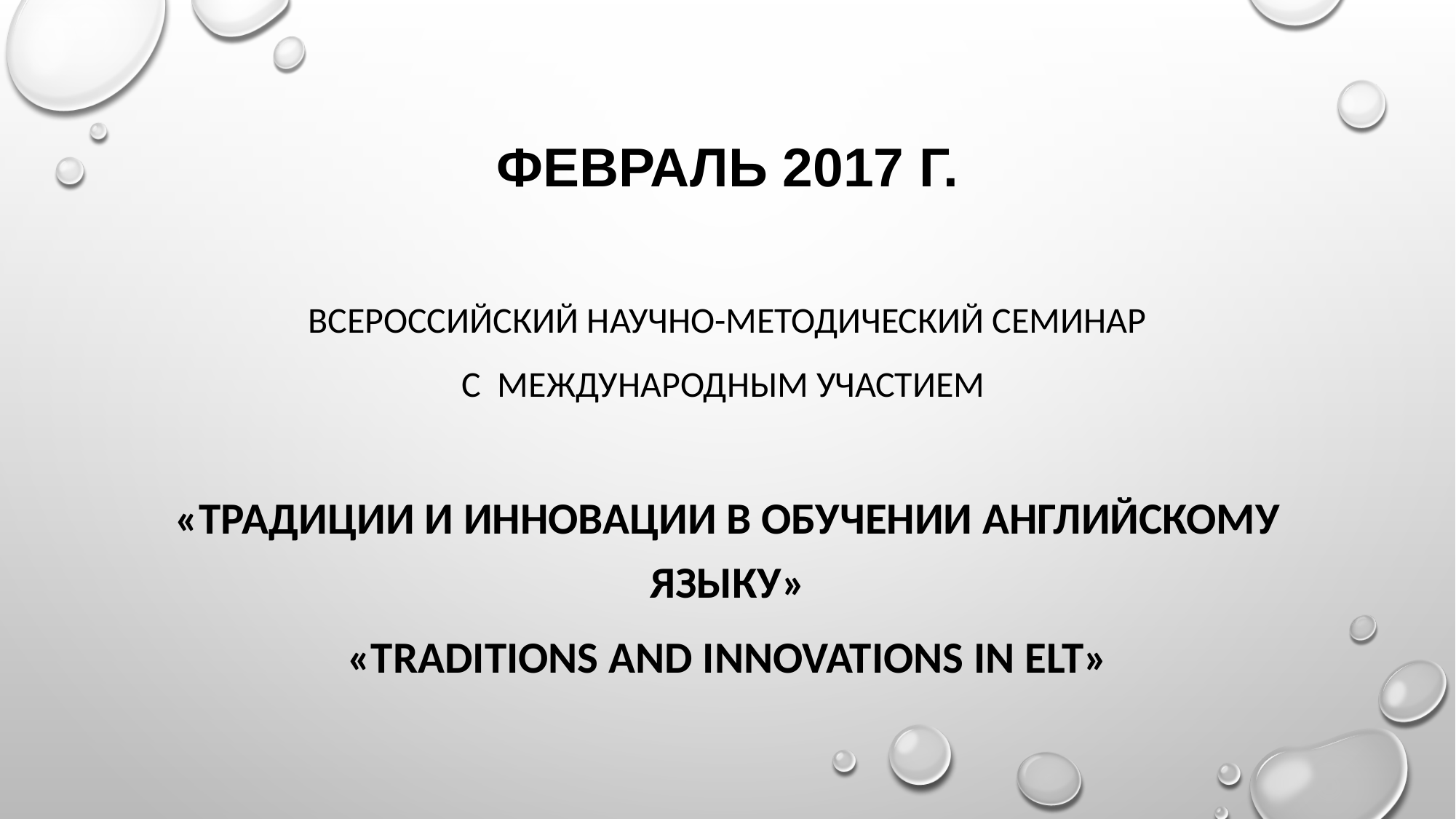

# ФЕВРАЛЬ 2017 г.
Всероссийский научно-методический семинар
с  международным участием

«Традиции и инновации в обучении английскому языку»
«Traditions and Innovations in ELT»